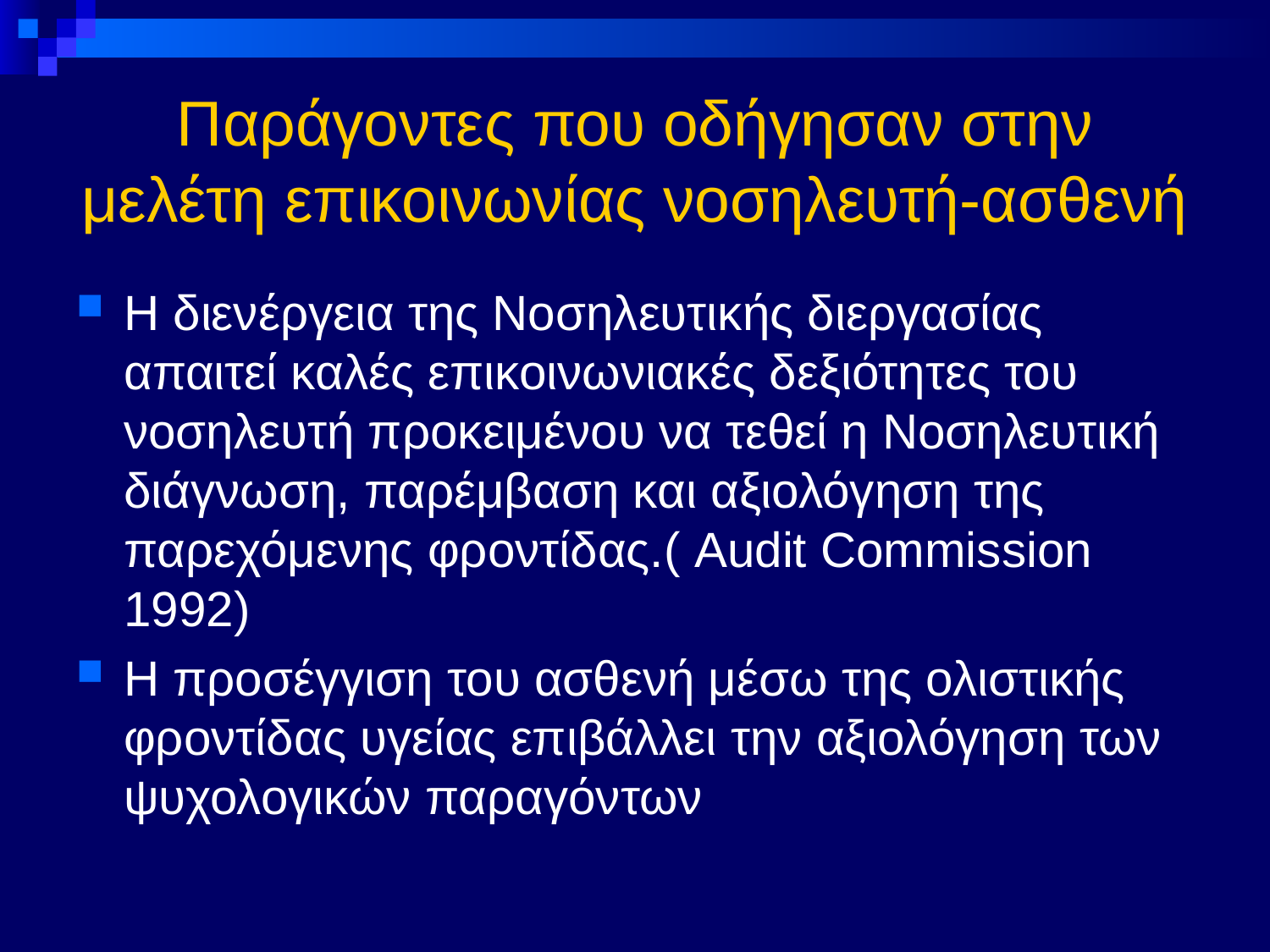

# Παράγοντες που οδήγησαν στην μελέτη επικοινωνίας νοσηλευτή-ασθενή
Η διενέργεια της Νοσηλευτικής διεργασίας απαιτεί καλές επικοινωνιακές δεξιότητες του νοσηλευτή προκειμένου να τεθεί η Νοσηλευτική διάγνωση, παρέμβαση και αξιολόγηση της παρεχόμενης φροντίδας.( Audit Commission 1992)
Η προσέγγιση του ασθενή μέσω της ολιστικής φροντίδας υγείας επιβάλλει την αξιολόγηση των ψυχολογικών παραγόντων